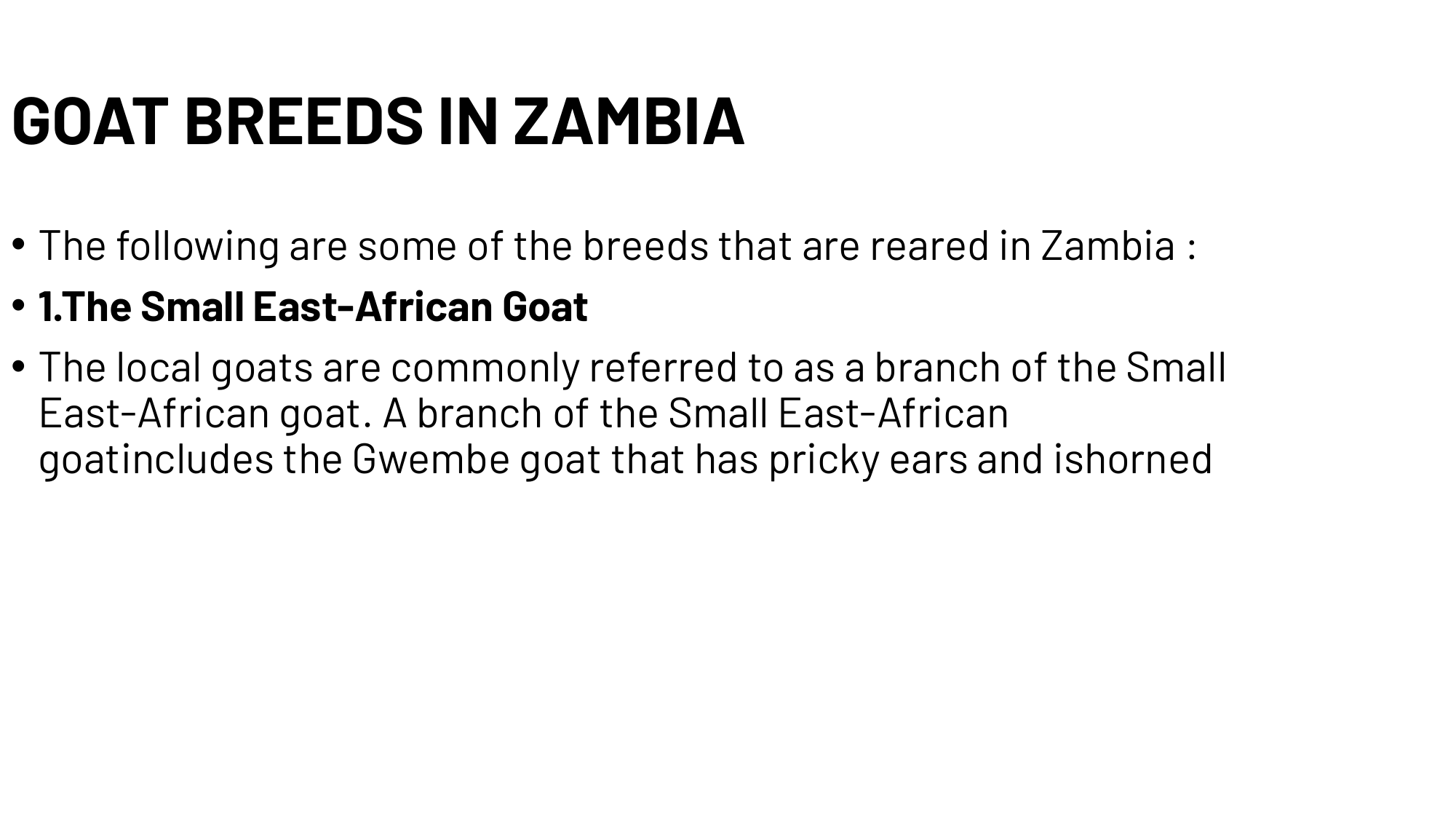

GOAT BREEDS IN ZAMBIA
The following are some of the breeds that are reared in Zambia :
1.The Small East-African Goat
The local goats are commonly referred to as a branch of the Small East-African goat. A branch of the Small East-African goatincludes the Gwembe goat that has pricky ears and ishorned